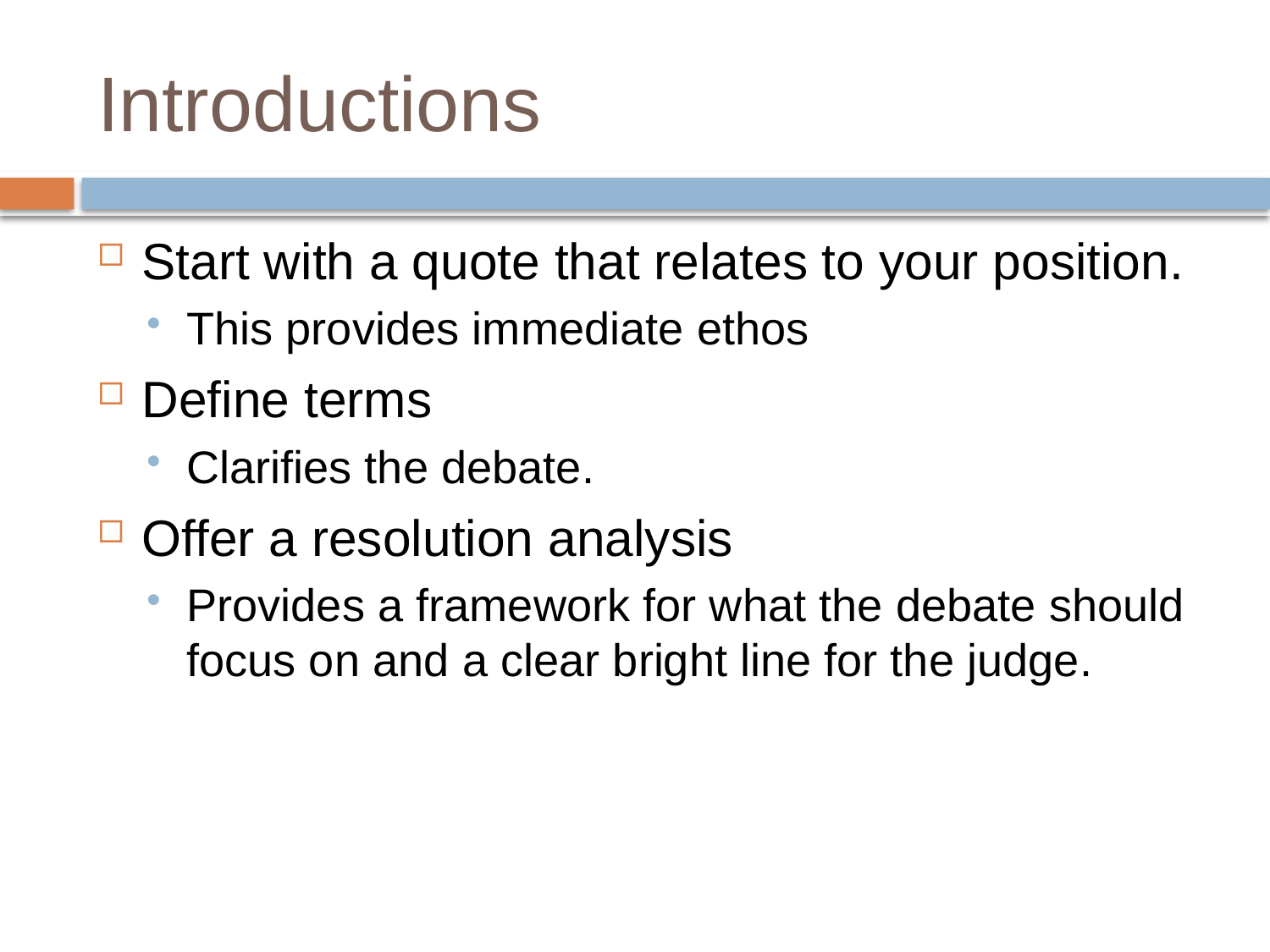

# Introductions
Start with a quote that relates to your position.
This provides immediate ethos
Define terms
Clarifies the debate.
Offer a resolution analysis
Provides a framework for what the debate should focus on and a clear bright line for the judge.